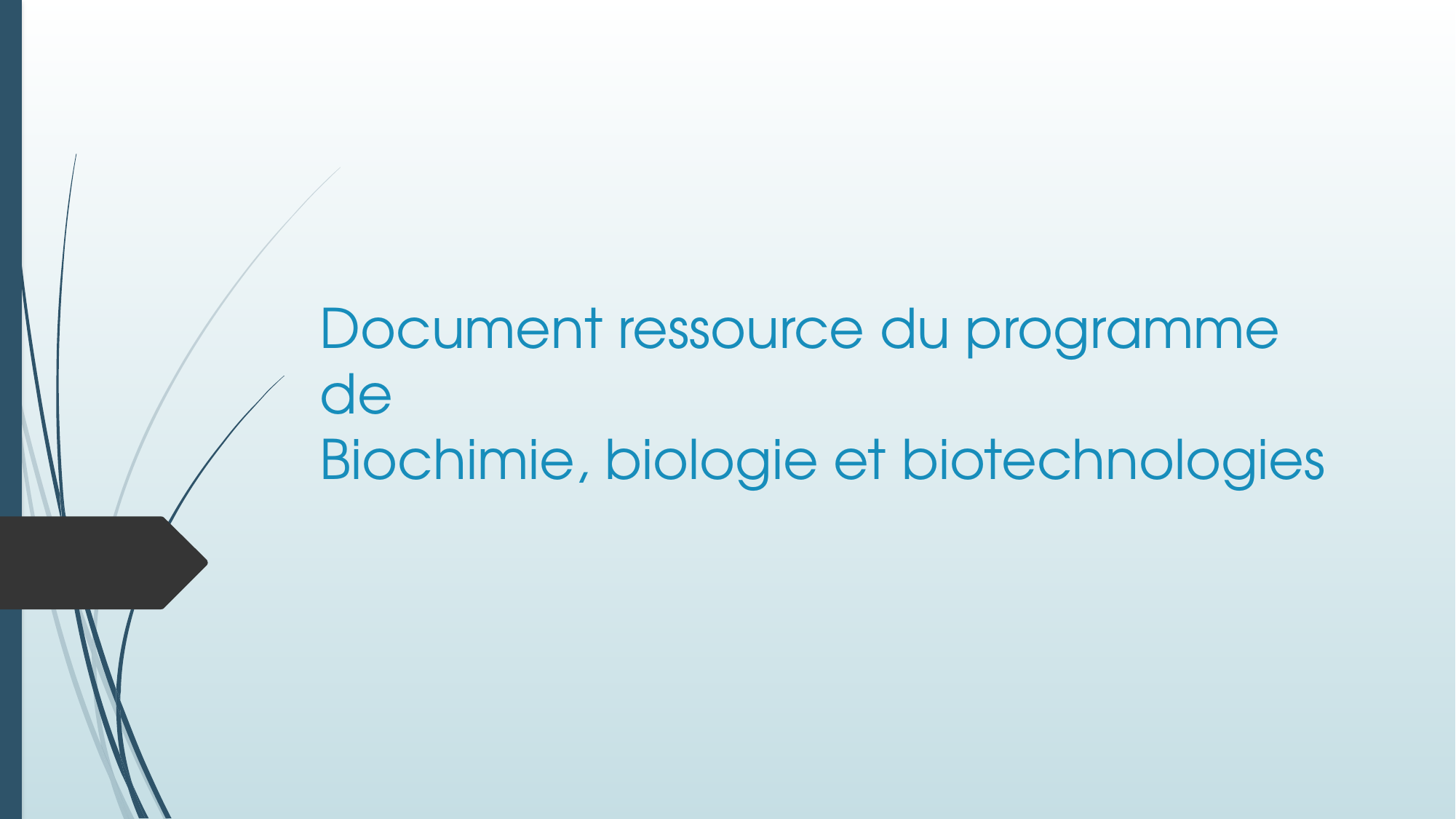

# Document ressource du programme de Biochimie, biologie et biotechnologies